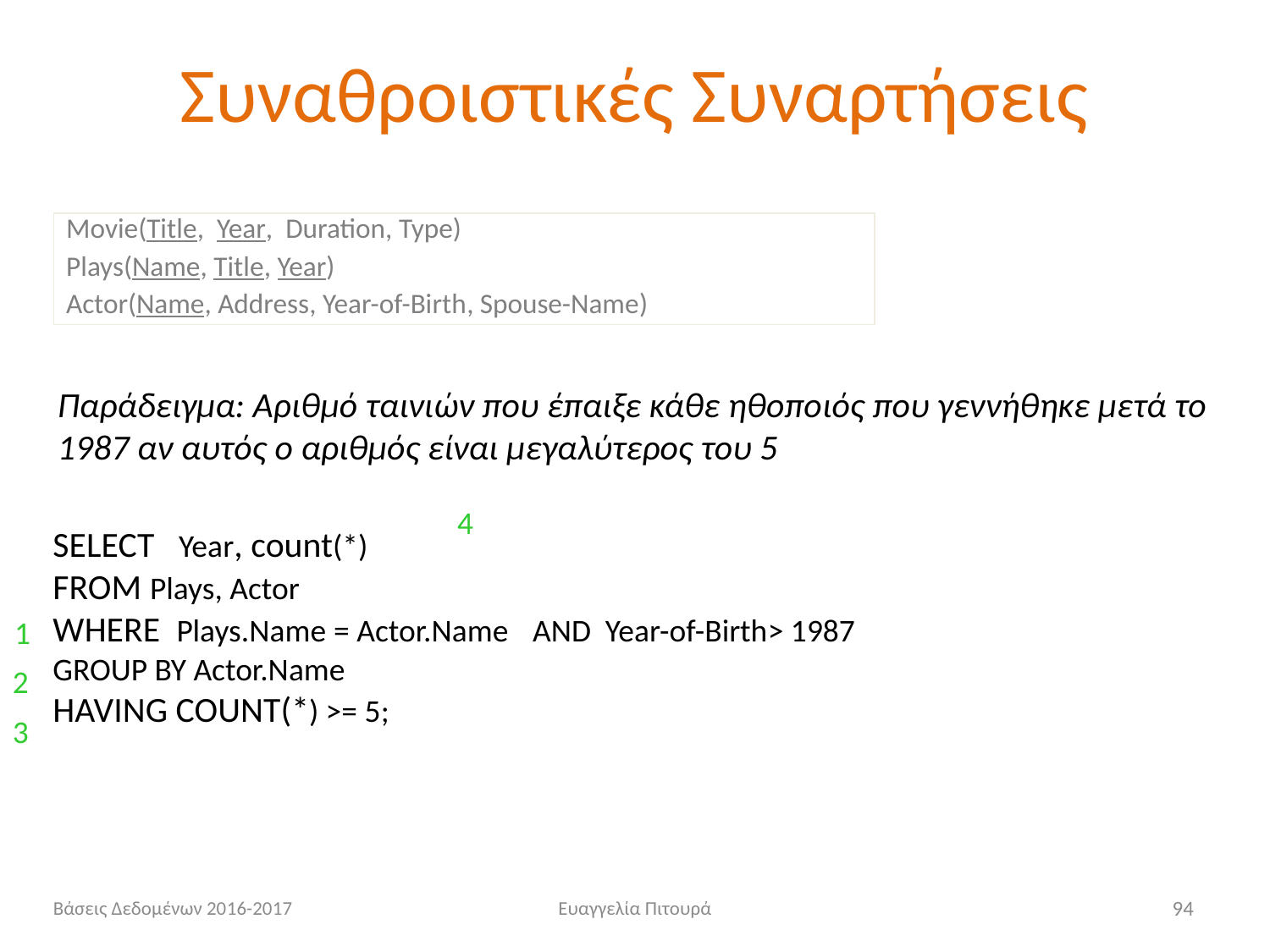

# Συναθροιστικές Συναρτήσεις
Movie(Title,  Year,  Duration, Type)
Plays(Name, Title, Year)
Actor(Name, Address, Year-of-Birth, Spouse-Name)
Παράδειγμα: Αριθμό ταινιών που έπαιξε κάθε ηθοποιός που γεννήθηκε μετά το 1987 αν αυτός o αριθμός είναι μεγαλύτερος του 5
4
SELECT   Year, count(*)
FROM Plays, Actor
WHERE  Plays.Name = Actor.Name   AND  Year-of-Birth> 1987
GROUP BY Actor.Name
HAVING COUNT(*) >= 5;

1
2
3
Βάσεις Δεδομένων 2016-2017
Ευαγγελία Πιτουρά
94